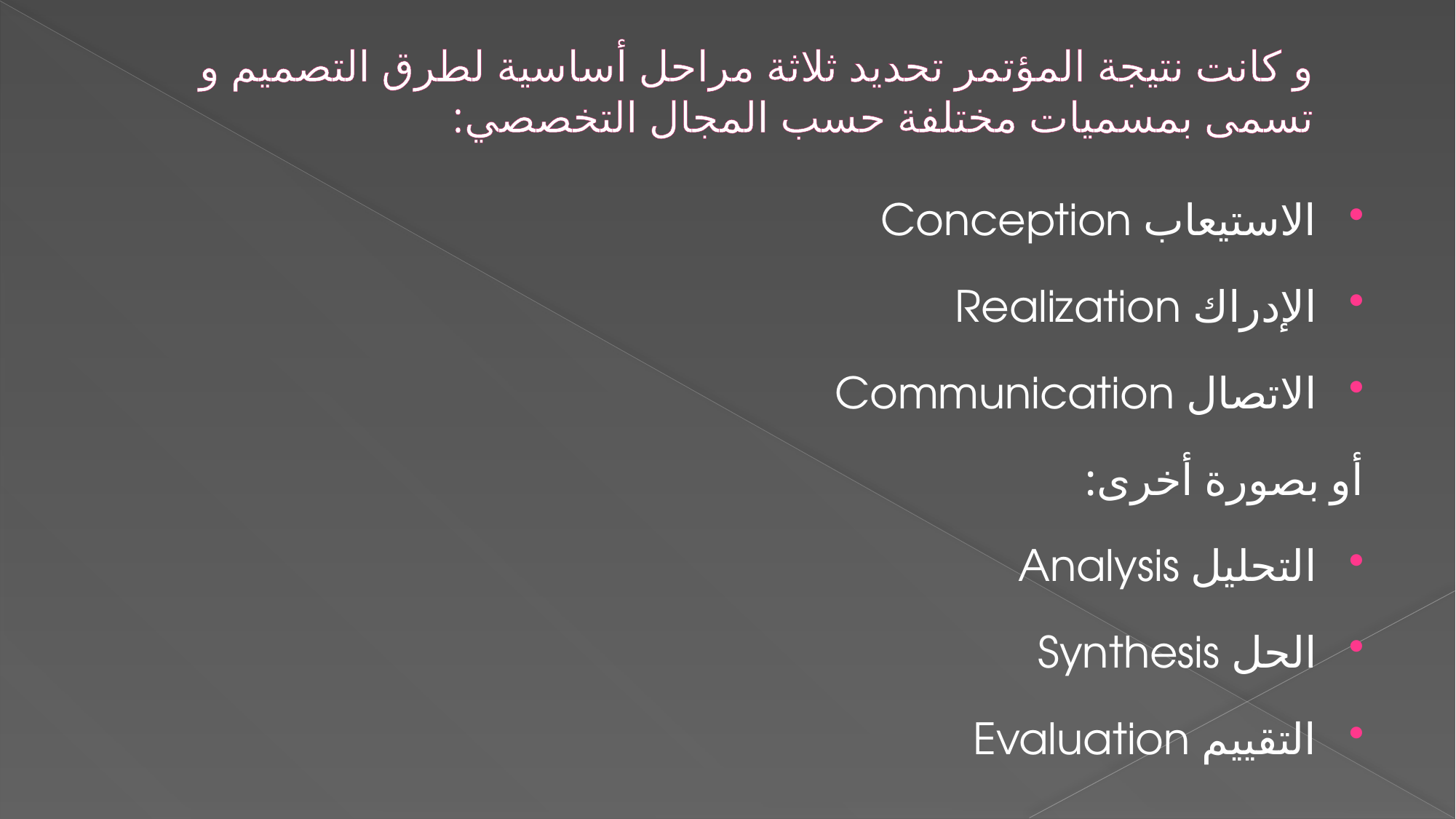

# و كانت نتيجة المؤتمر تحديد ثلاثة مراحل أساسية لطرق التصميم و تسمى بمسميات مختلفة حسب المجال التخصصي:
الاستيعاب Conception
الإدراك Realization
الاتصال Communication
أو بصورة أخرى:
التحليل Analysis
الحل Synthesis
التقييم Evaluation